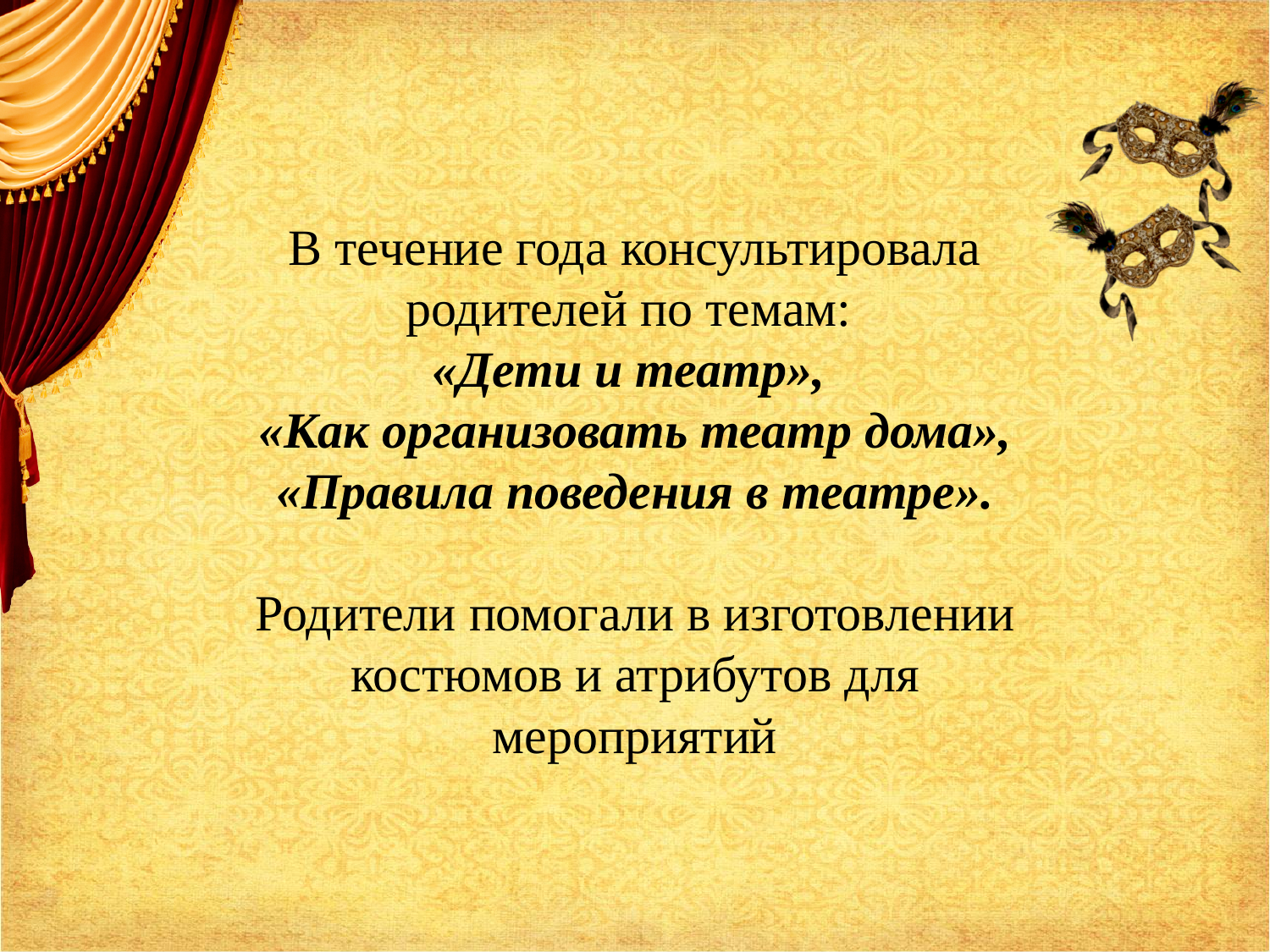

В течение года консультировала родителей по темам:
«Дети и театр»,
«Как организовать театр дома», «Правила поведения в театре».

Родители помогали в изготовлении костюмов и атрибутов для мероприятий